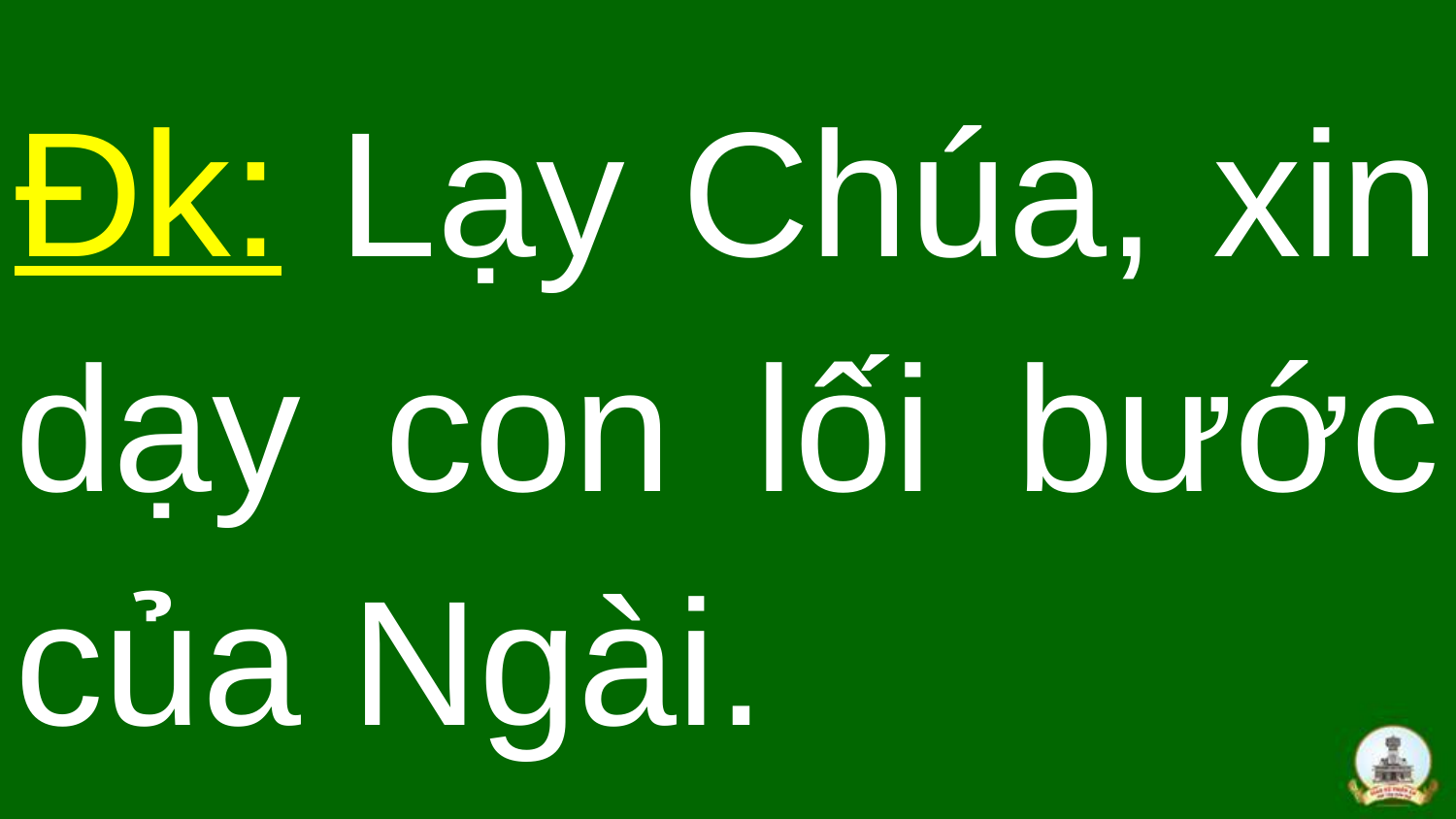

# Đk: Lạy Chúa, xin dạy con lối bước của Ngài.